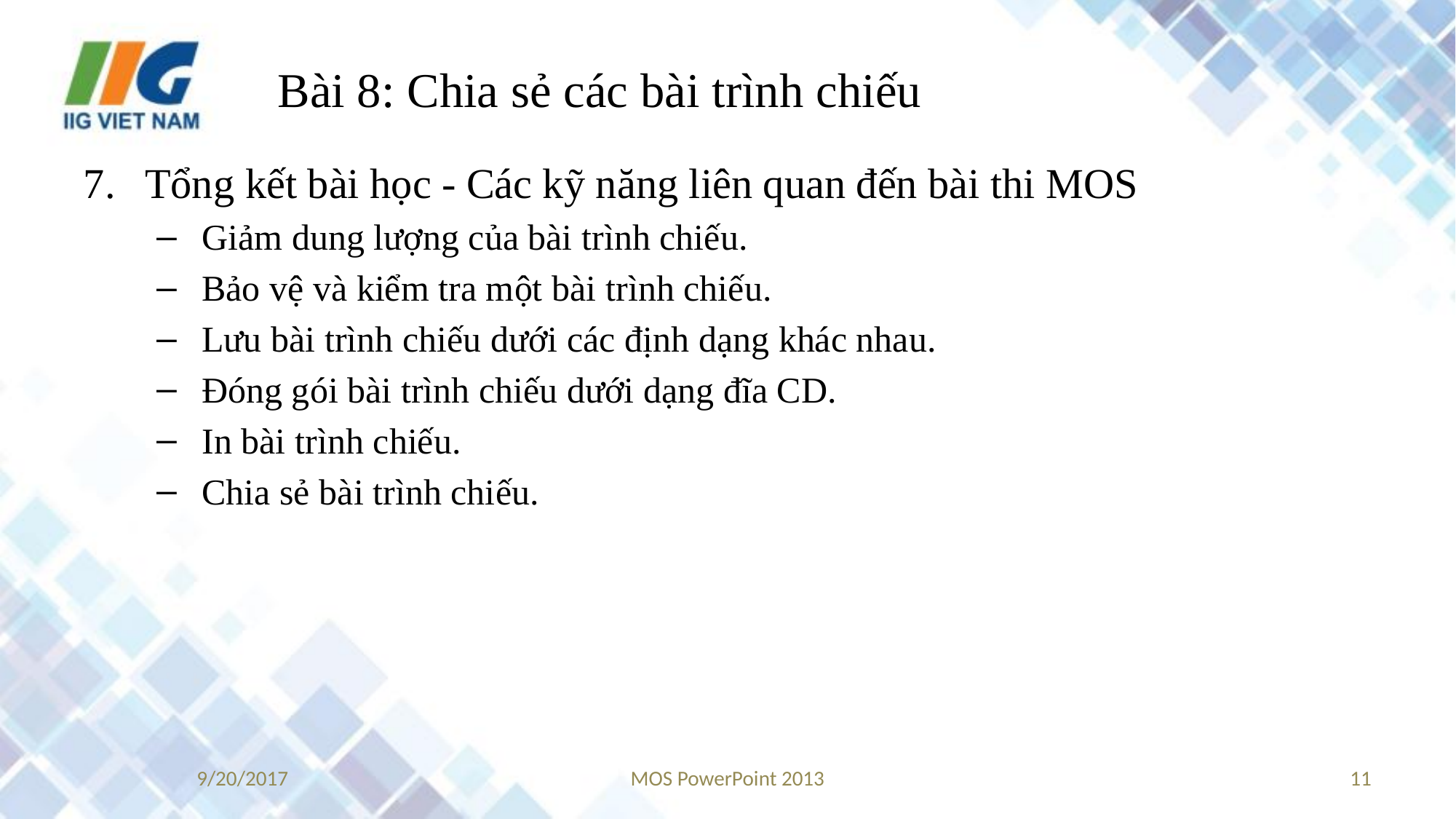

# Bài 8: Chia sẻ các bài trình chiếu
Tổng kết bài học - Các kỹ năng liên quan đến bài thi MOS
Giảm dung lượng của bài trình chiếu.
Bảo vệ và kiểm tra một bài trình chiếu.
Lưu bài trình chiếu dưới các định dạng khác nhau.
Đóng gói bài trình chiếu dưới dạng đĩa CD.
In bài trình chiếu.
Chia sẻ bài trình chiếu.
9/20/2017
MOS PowerPoint 2013
11